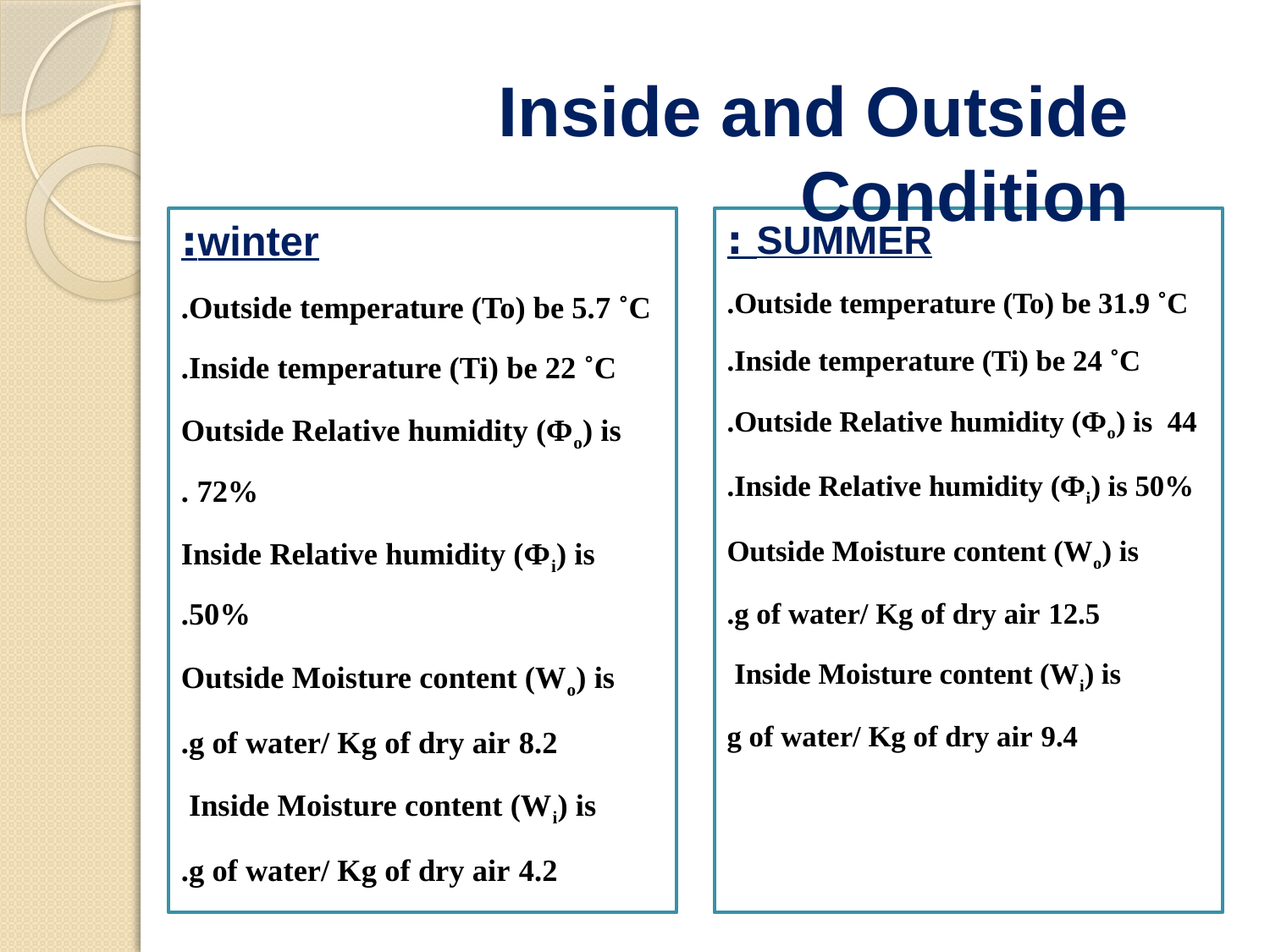

Inside and Outside Condition
winter:
Outside temperature (To) be 5.7 ˚C.
Inside temperature (Ti) be 22 ˚C.
Outside Relative humidity (Фo) is 72% .
Inside Relative humidity (Фi) is 50%.
Outside Moisture content (Wo) is
 8.2 g of water/ Kg of dry air.
Inside Moisture content (Wi) is
4.2 g of water/ Kg of dry air.

SUMMER :
Outside temperature (To) be 31.9 ˚C.
Inside temperature (Ti) be 24 ˚C.
Outside Relative humidity (Фo) is  44.
Inside Relative humidity (Фi) is 50%.
Outside Moisture content (Wo) is
 12.5 g of water/ Kg of dry air.
Inside Moisture content (Wi) is
9.4 g of water/ Kg of dry air